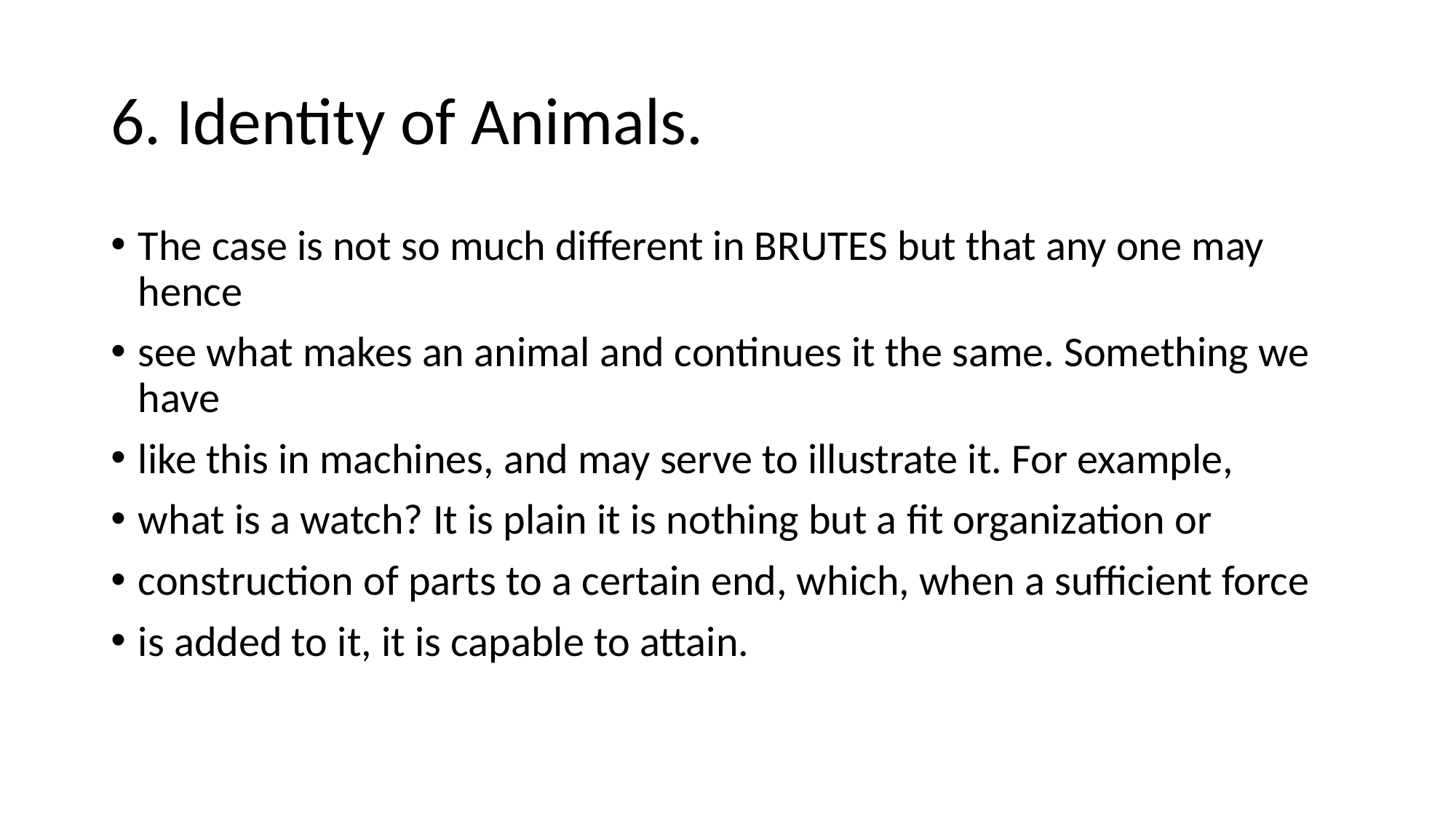

# 6. Identity of Animals.
The case is not so much different in BRUTES but that any one may hence
see what makes an animal and continues it the same. Something we have
like this in machines, and may serve to illustrate it. For example,
what is a watch? It is plain it is nothing but a fit organization or
construction of parts to a certain end, which, when a sufficient force
is added to it, it is capable to attain.